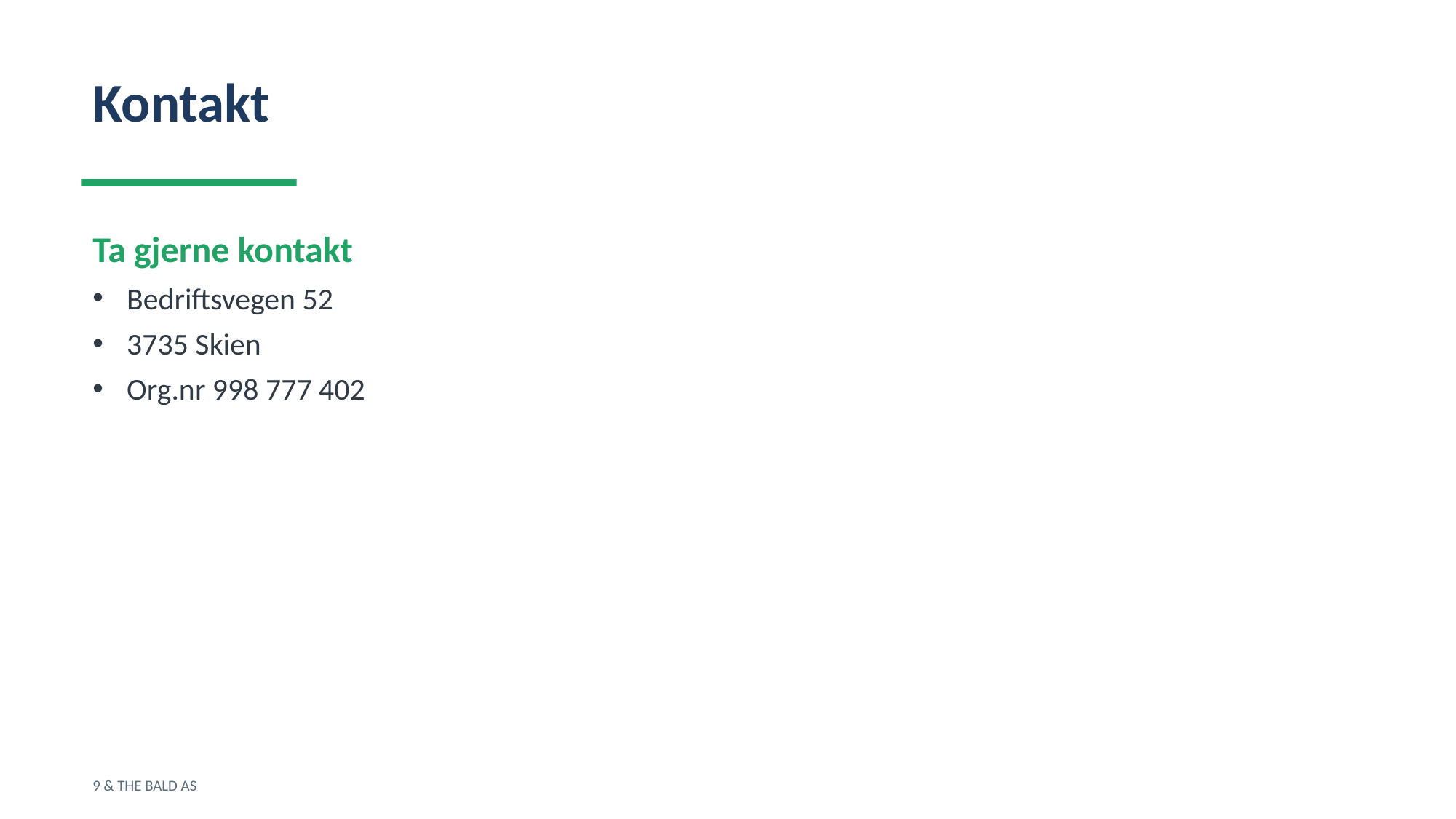

Kontakt

Ta gjerne kontakt
Bedriftsvegen 52
3735 Skien
Org.nr 998 777 402
9 & THE BALD AS